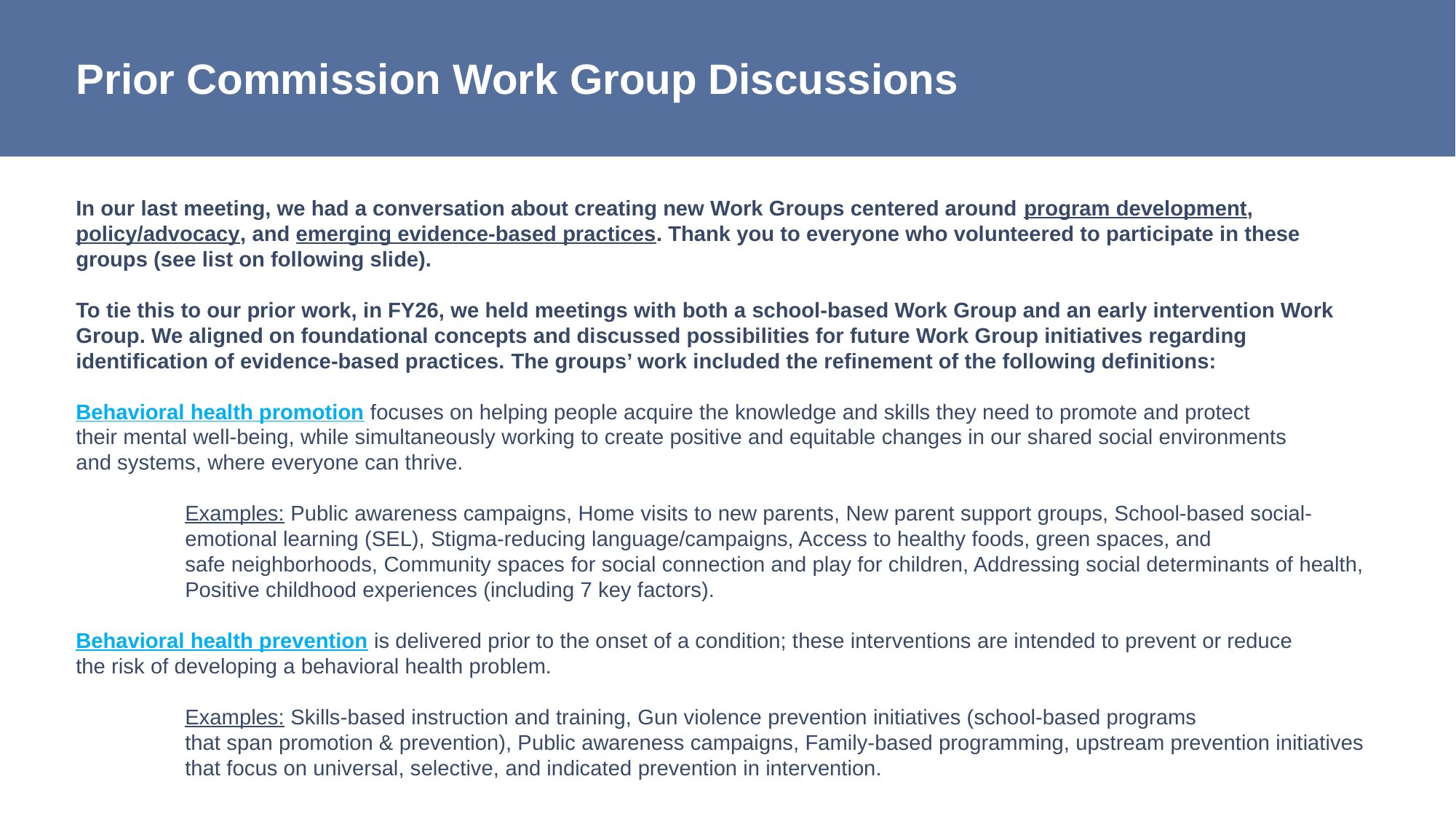

# Prior Commission Work Group Discussions
In our last meeting, we had a conversation about creating new Work Groups centered around program development, policy/advocacy, and emerging evidence-based practices. Thank you to everyone who volunteered to participate in these groups (see list on following slide).

To tie this to our prior work, in FY26, we held meetings with both a school-based Work Group and an early intervention Work Group. We aligned on foundational concepts and discussed possibilities for future Work Group initiatives regarding identification of evidence-based practices. The groups’ work included the refinement of the following definitions:

Behavioral health promotion focuses on helping people acquire the knowledge and skills they need to promote and protect their mental well-being, while simultaneously working to create positive and equitable changes in our shared social environments and systems, where everyone can thrive.

Examples: Public awareness campaigns, Home visits to new parents, New parent support groups, School-based social-emotional learning (SEL), Stigma-reducing language/campaigns, Access to healthy foods, green spaces, and safe neighborhoods, Community spaces for social connection and play for children, Addressing social determinants of health, Positive childhood experiences (including 7 key factors).

Behavioral health prevention is delivered prior to the onset of a condition; these interventions are intended to prevent or reduce the risk of developing a behavioral health problem.

Examples: Skills-based instruction and training, Gun violence prevention initiatives (school-based programs that span promotion & prevention), Public awareness campaigns, Family-based programming, upstream prevention initiatives that focus on universal, selective, and indicated prevention in intervention.